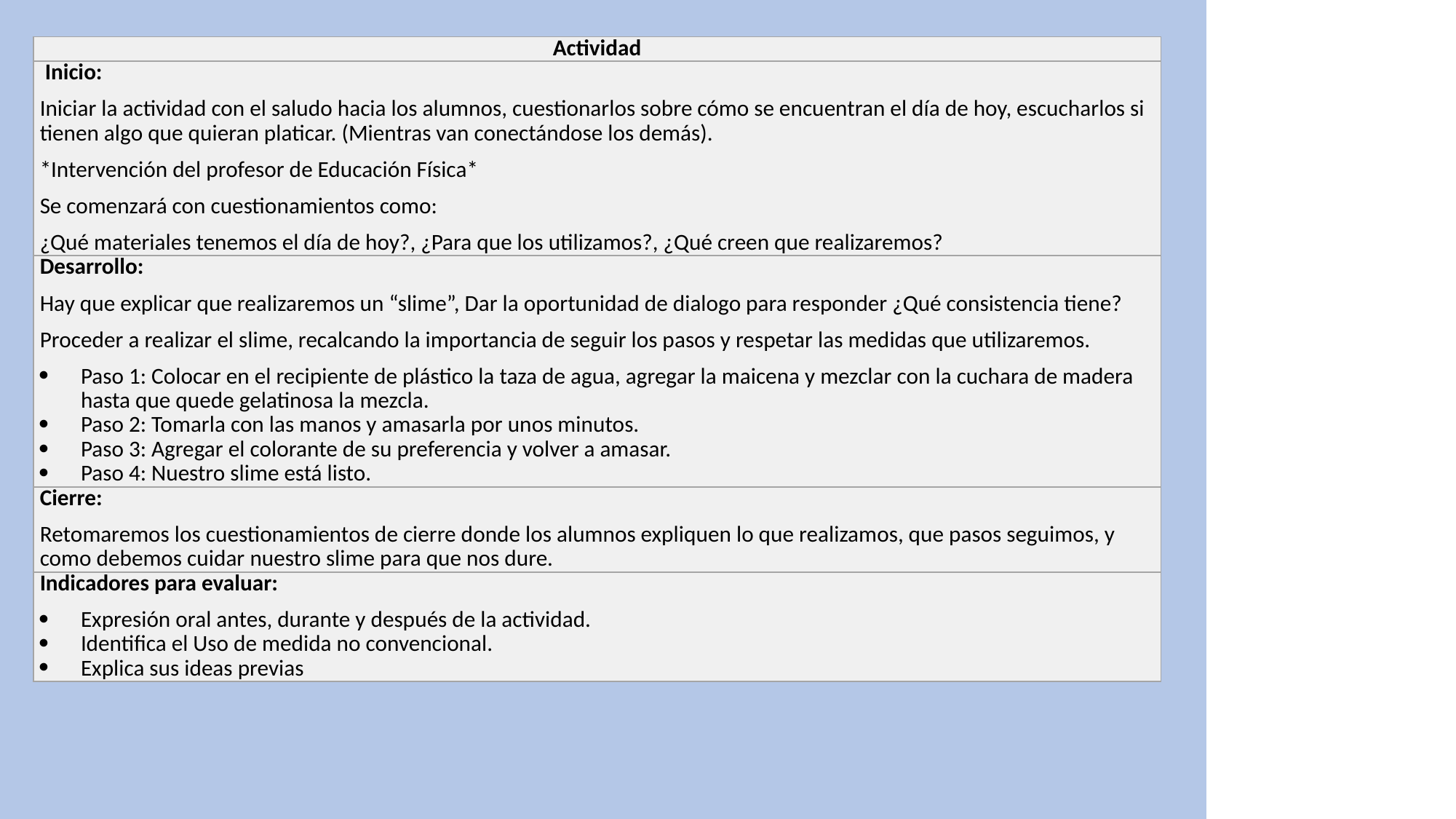

| Actividad |
| --- |
| Inicio: Iniciar la actividad con el saludo hacia los alumnos, cuestionarlos sobre cómo se encuentran el día de hoy, escucharlos si tienen algo que quieran platicar. (Mientras van conectándose los demás). \*Intervención del profesor de Educación Física\* Se comenzará con cuestionamientos como: ¿Qué materiales tenemos el día de hoy?, ¿Para que los utilizamos?, ¿Qué creen que realizaremos? |
| Desarrollo: Hay que explicar que realizaremos un “slime”, Dar la oportunidad de dialogo para responder ¿Qué consistencia tiene? Proceder a realizar el slime, recalcando la importancia de seguir los pasos y respetar las medidas que utilizaremos. Paso 1: Colocar en el recipiente de plástico la taza de agua, agregar la maicena y mezclar con la cuchara de madera hasta que quede gelatinosa la mezcla. Paso 2: Tomarla con las manos y amasarla por unos minutos. Paso 3: Agregar el colorante de su preferencia y volver a amasar. Paso 4: Nuestro slime está listo. |
| Cierre: Retomaremos los cuestionamientos de cierre donde los alumnos expliquen lo que realizamos, que pasos seguimos, y como debemos cuidar nuestro slime para que nos dure. |
| Indicadores para evaluar: Expresión oral antes, durante y después de la actividad. Identifica el Uso de medida no convencional. Explica sus ideas previas |